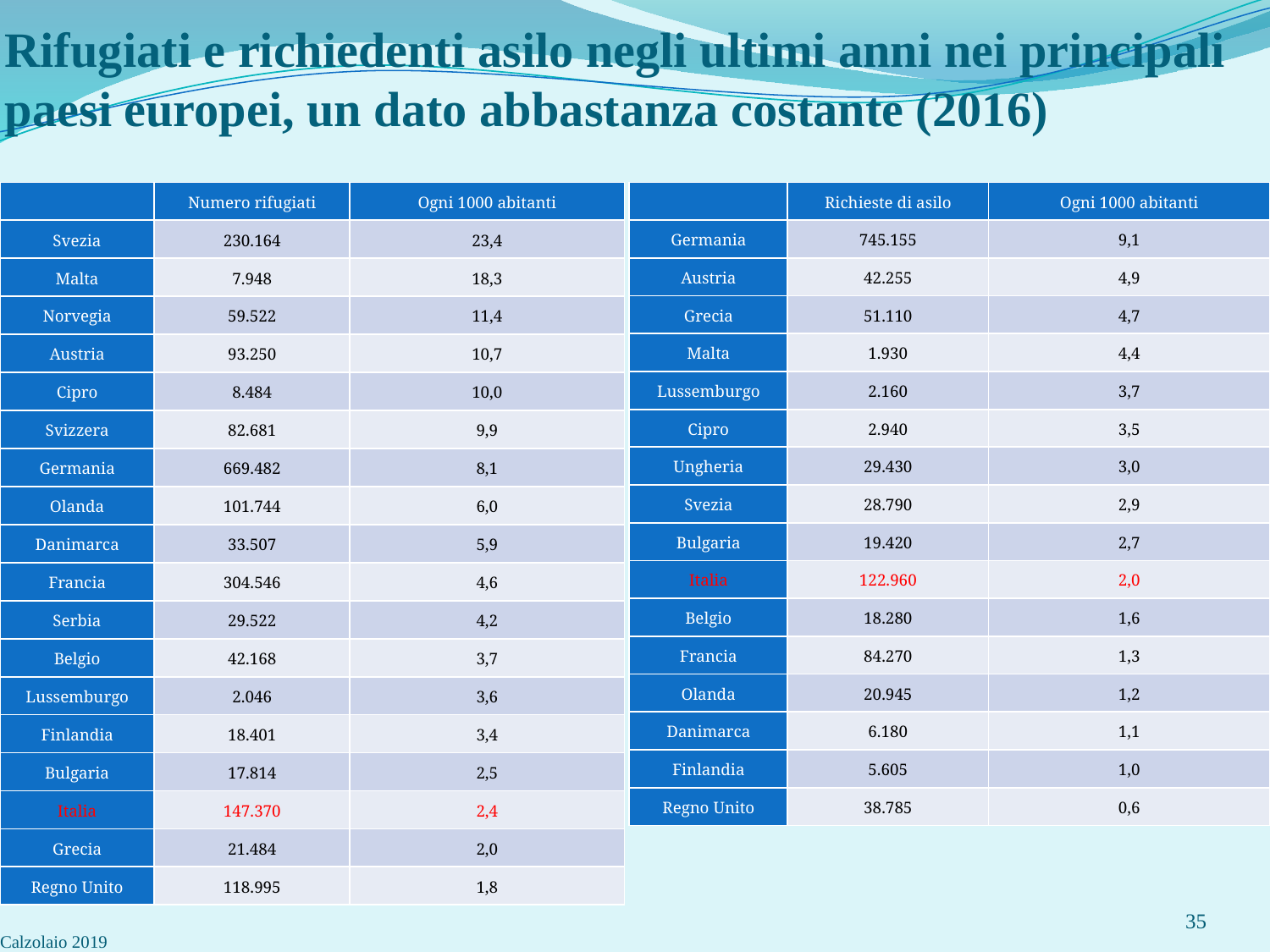

# Rifugiati e richiedenti asilo negli ultimi anni nei principali paesi europei, un dato abbastanza costante (2016)
|  | Richieste di asilo | Ogni 1000 abitanti |
| --- | --- | --- |
| Germania | 745.155 | 9,1 |
| Austria | 42.255 | 4,9 |
| Grecia | 51.110 | 4,7 |
| Malta | 1.930 | 4,4 |
| Lussemburgo | 2.160 | 3,7 |
| Cipro | 2.940 | 3,5 |
| Ungheria | 29.430 | 3,0 |
| Svezia | 28.790 | 2,9 |
| Bulgaria | 19.420 | 2,7 |
| Italia | 122.960 | 2,0 |
| Belgio | 18.280 | 1,6 |
| Francia | 84.270 | 1,3 |
| Olanda | 20.945 | 1,2 |
| Danimarca | 6.180 | 1,1 |
| Finlandia | 5.605 | 1,0 |
| Regno Unito | 38.785 | 0,6 |
|  | Numero rifugiati | Ogni 1000 abitanti |
| --- | --- | --- |
| Svezia | 230.164 | 23,4 |
| Malta | 7.948 | 18,3 |
| Norvegia | 59.522 | 11,4 |
| Austria | 93.250 | 10,7 |
| Cipro | 8.484 | 10,0 |
| Svizzera | 82.681 | 9,9 |
| Germania | 669.482 | 8,1 |
| Olanda | 101.744 | 6,0 |
| Danimarca | 33.507 | 5,9 |
| Francia | 304.546 | 4,6 |
| Serbia | 29.522 | 4,2 |
| Belgio | 42.168 | 3,7 |
| Lussemburgo | 2.046 | 3,6 |
| Finlandia | 18.401 | 3,4 |
| Bulgaria | 17.814 | 2,5 |
| Italia | 147.370 | 2,4 |
| Grecia | 21.484 | 2,0 |
| Regno Unito | 118.995 | 1,8 |
Calzolaio 2019
35